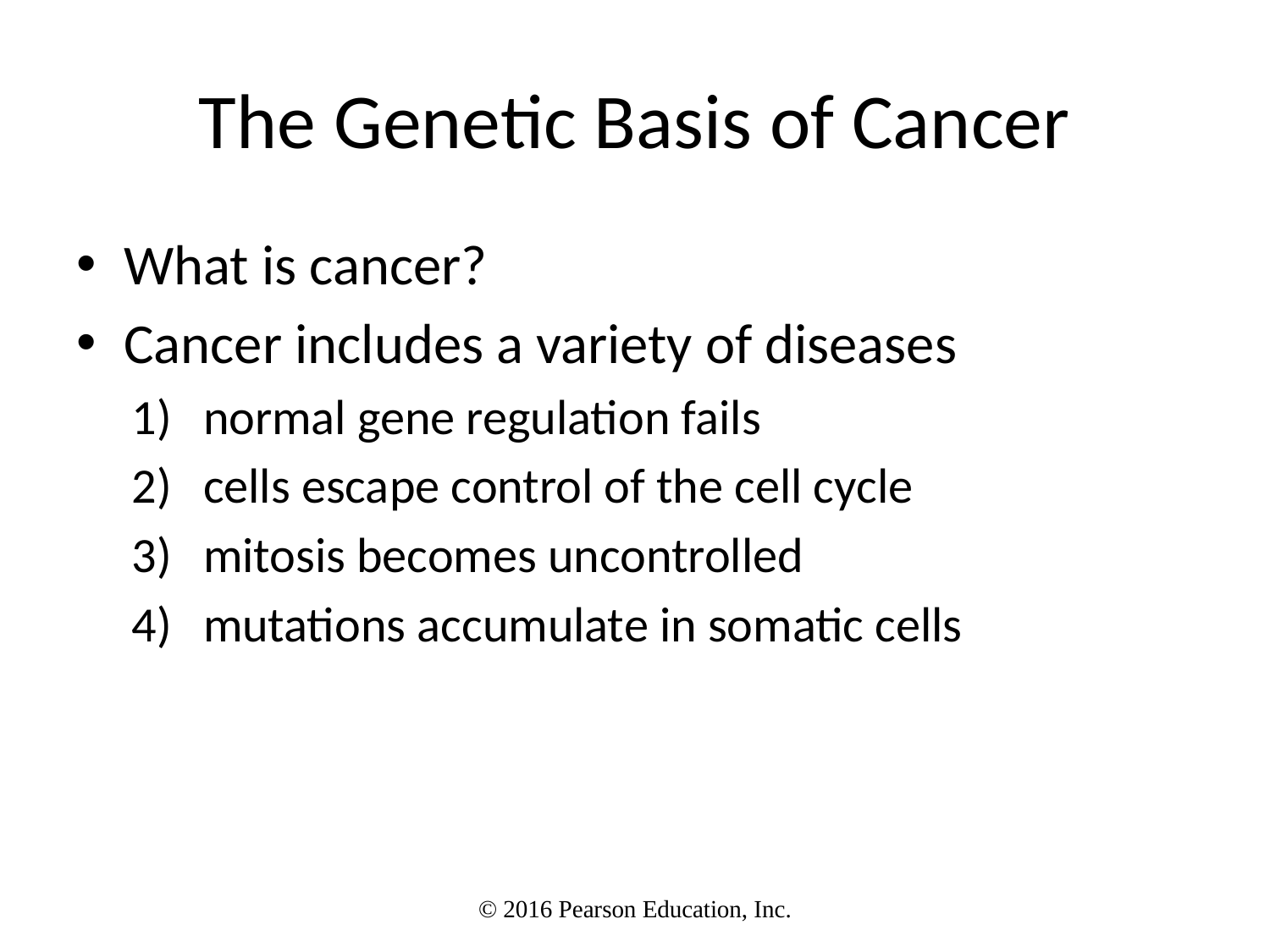

# The Genetic Basis of Cancer
What is cancer?
Cancer includes a variety of diseases
normal gene regulation fails
cells escape control of the cell cycle
mitosis becomes uncontrolled
mutations accumulate in somatic cells

© 2016 Pearson Education, Inc.